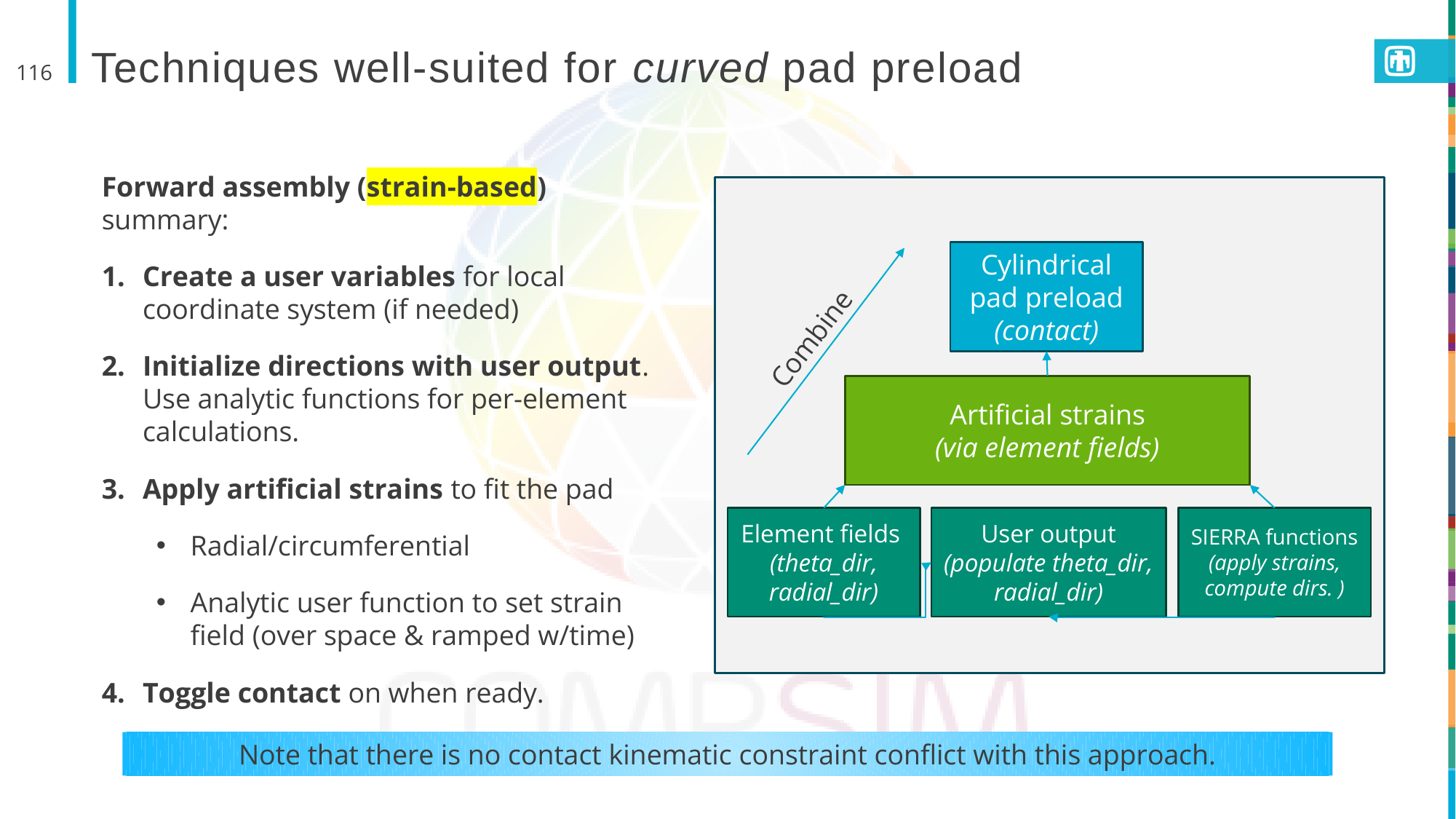

# Techniques well-suited for curved pad preload
116
Forward assembly (strain-based) summary:
Create a user variables for local coordinate system (if needed)
Initialize directions with user output.  Use analytic functions for per-element calculations.
Apply artificial strains to fit the pad
Radial/circumferential
Analytic user function to set strain field (over space & ramped w/time)
Toggle contact on when ready.

Cylindrical pad preload
(contact)
Combine
Artificial strains
(via element fields)
Element fields
(theta_dir, radial_dir)
User output (populate theta_dir, radial_dir)
SIERRA functions (apply strains, compute dirs. )
Note that there is no contact kinematic constraint conflict with this approach.